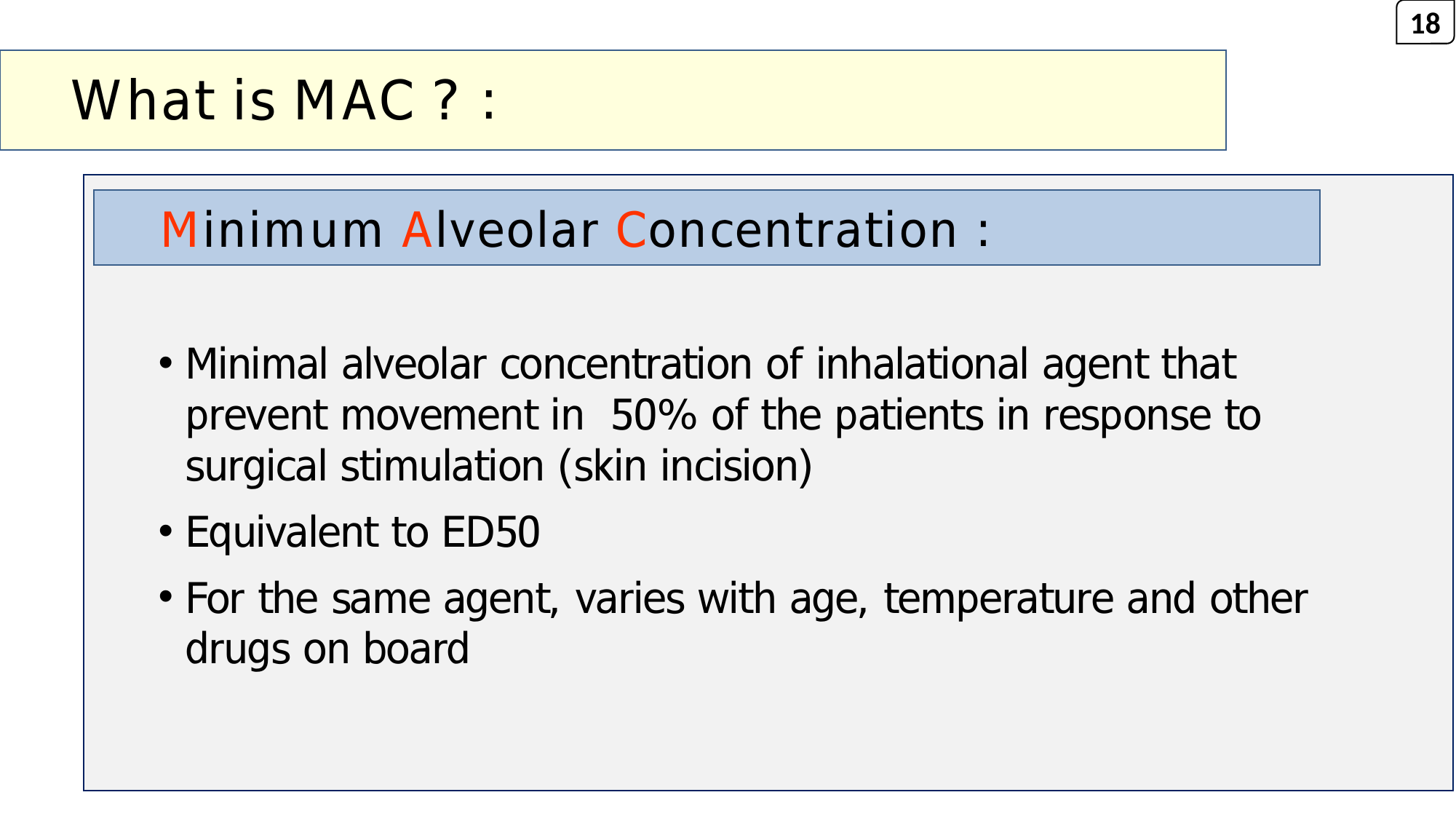

18

# What is MAC ? :

    Minimum Alveolar Concentration :

Minimal alveolar concentration of inhalational agent that prevent movement in  50% of the patients in response to surgical stimulation (skin incision)
Equivalent to ED50
For the same agent, varies with age, temperature and other drugs on board